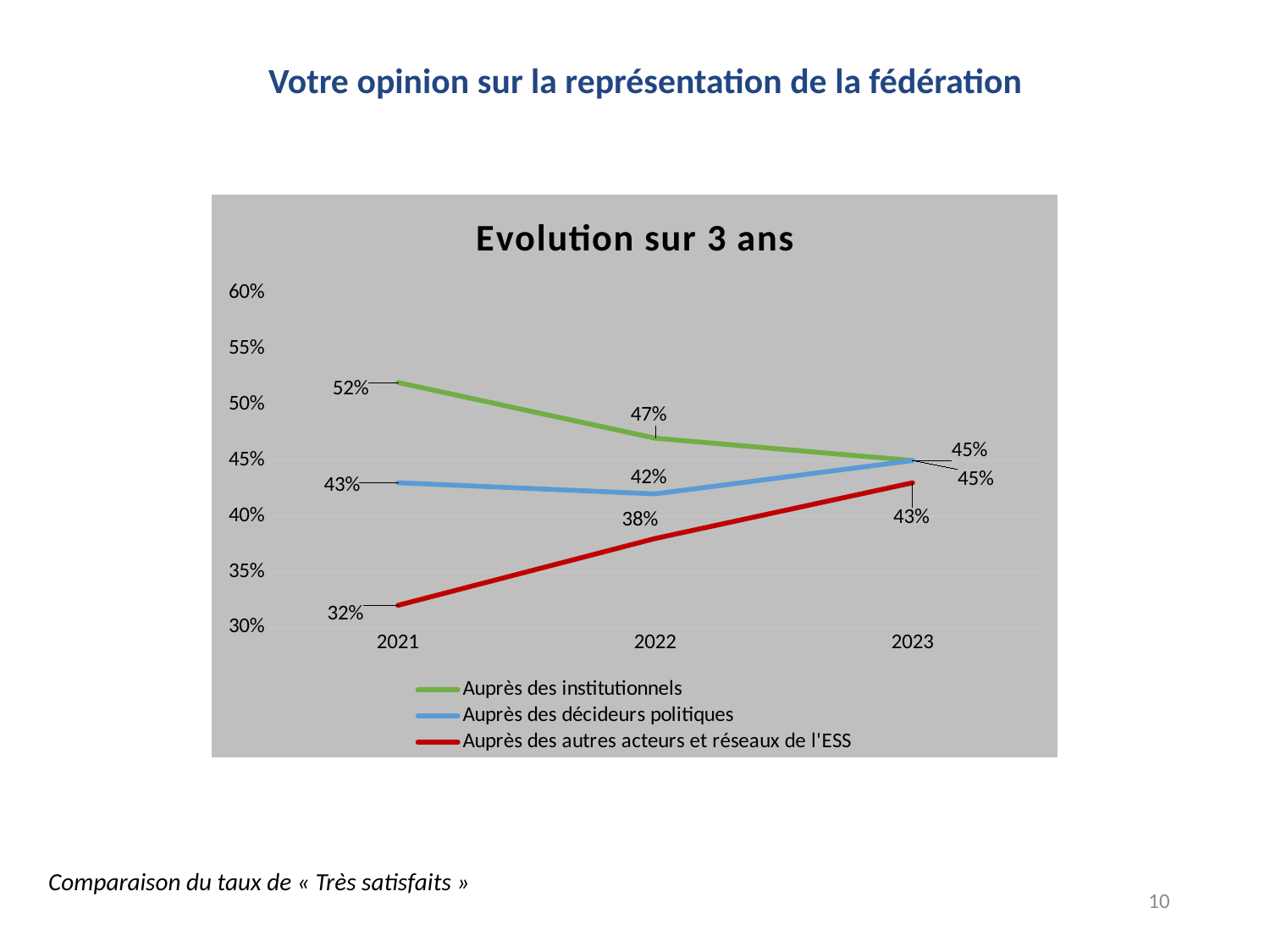

Votre opinion sur la représentation de la fédération

### Chart: Evolution sur 3 ans

| Category | Auprès des institutionnels | Auprès des décideurs politiques | Auprès des autres acteurs et réseaux de l'ESS |
|---|---|---|---|
| 2021 | 0.52 | 0.43 | 0.32 |
| 2022 | 0.47 | 0.42 | 0.38 |
| 2023 | 0.45 | 0.45 | 0.43 |
32%
43%
(en 2021)
(en 2021)
47 % en 2022
52% en 2021
58%
(en 2021)
48%
(en 2021)
50 % en 2022
41% en 2021
Comparaison du taux de « Très satisfaits »
10